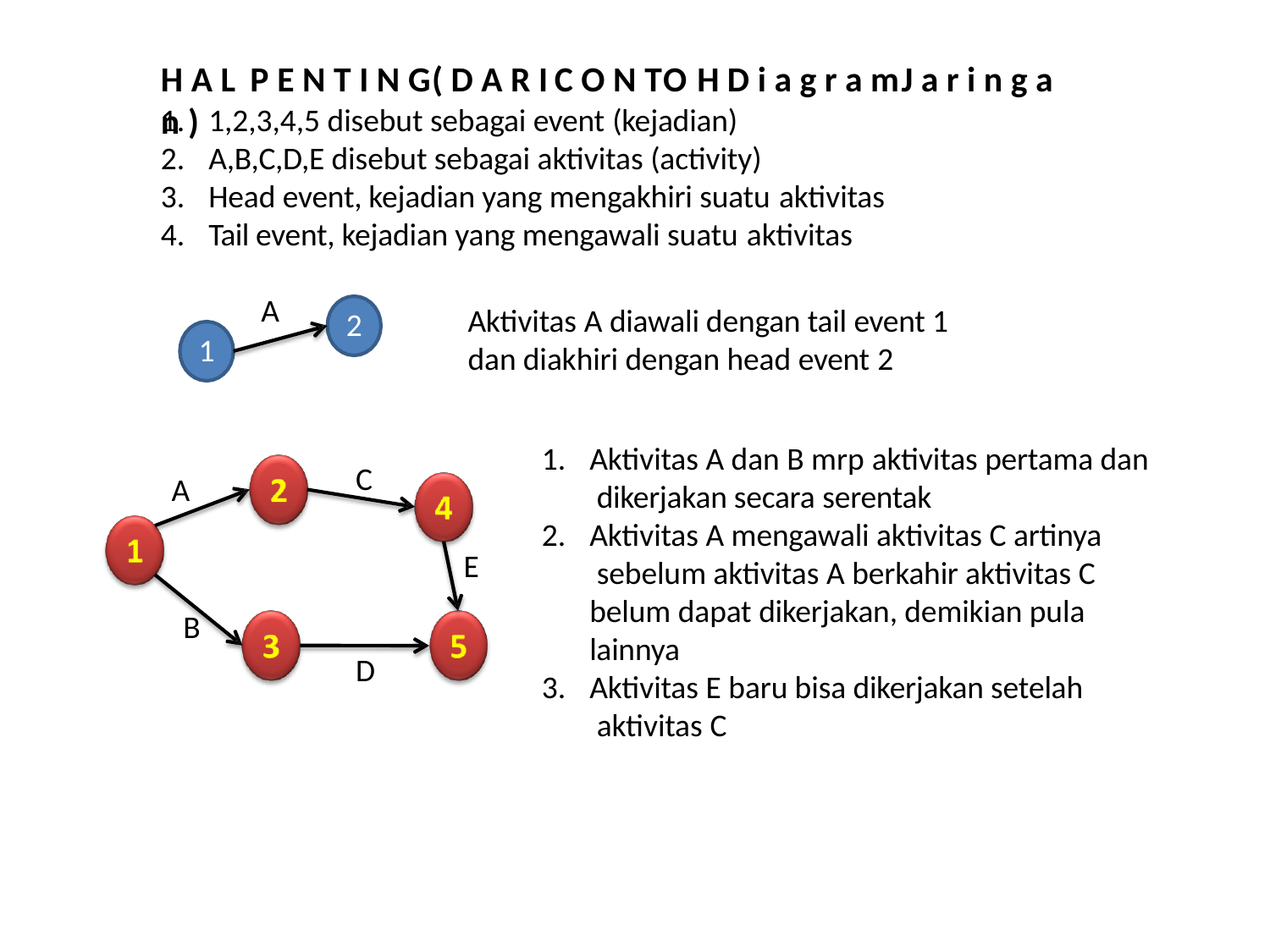

# H A L	P E N T I N G	( D A R I	C O N TO H	D i a g r a m	J a r i n g a n )
1,2,3,4,5 disebut sebagai event (kejadian)
A,B,C,D,E disebut sebagai aktivitas (activity)
Head event, kejadian yang mengakhiri suatu aktivitas
Tail event, kejadian yang mengawali suatu aktivitas
A

Aktivitas A diawali dengan tail event 1  dan diakhiri dengan head event 2
2

1
Aktivitas A dan B mrp aktivitas pertama dan  dikerjakan secara serentak
Aktivitas A mengawali aktivitas C artinya  sebelum aktivitas A berkahir aktivitas C  belum dapat dikerjakan, demikian pula  lainnya
Aktivitas E baru bisa dikerjakan setelah  aktivitas C

C

A

E

B

D